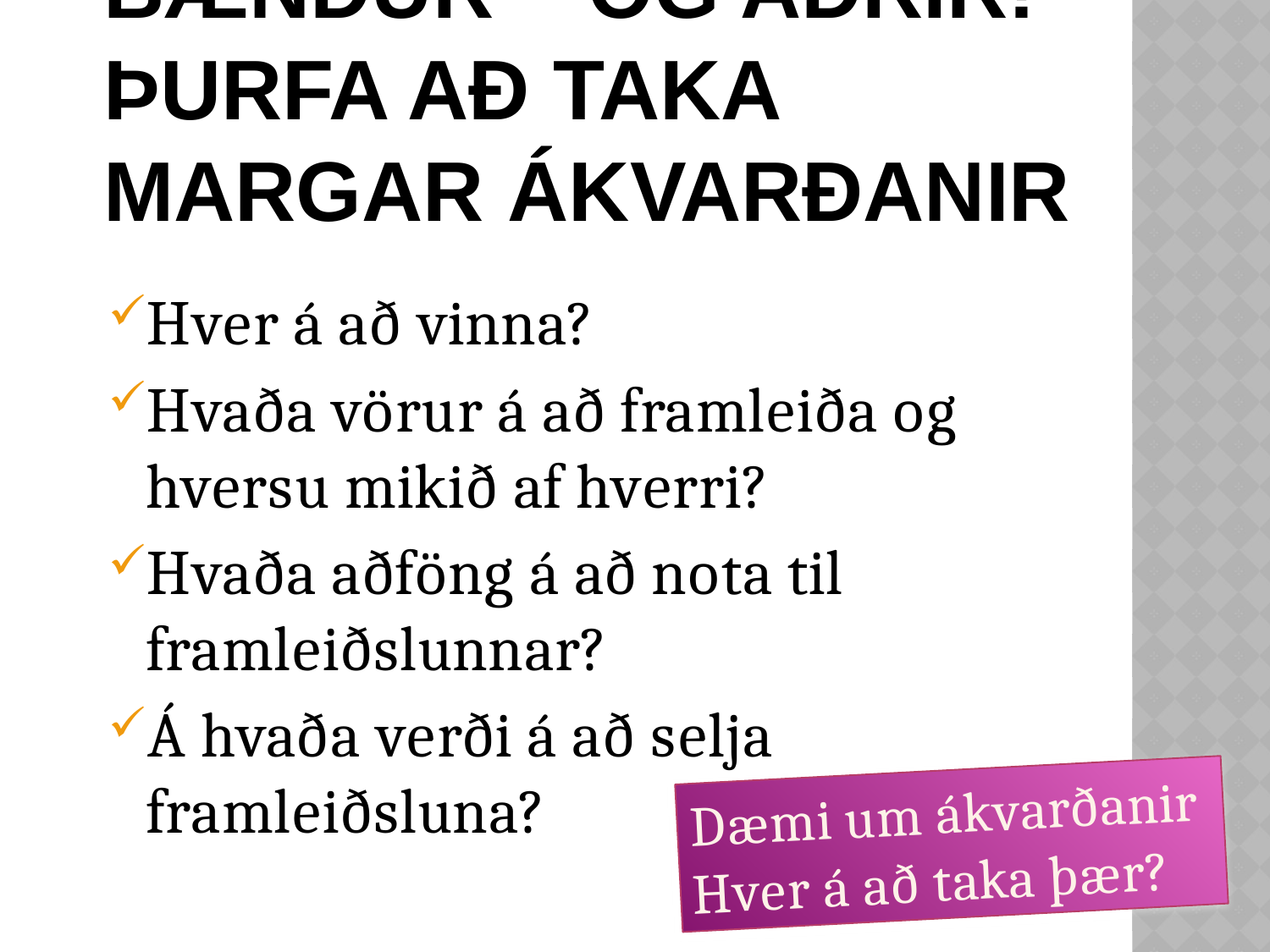

# Bændur – og aðrir! – þurfa að taka margar ákvarðanir
Hver á að vinna?
Hvaða vörur á að framleiða og hversu mikið af hverri?
Hvaða aðföng á að nota til framleiðslunnar?
Á hvaða verði á að selja framleiðsluna?
Dæmi um ákvarðanir
Hver á að taka þær?